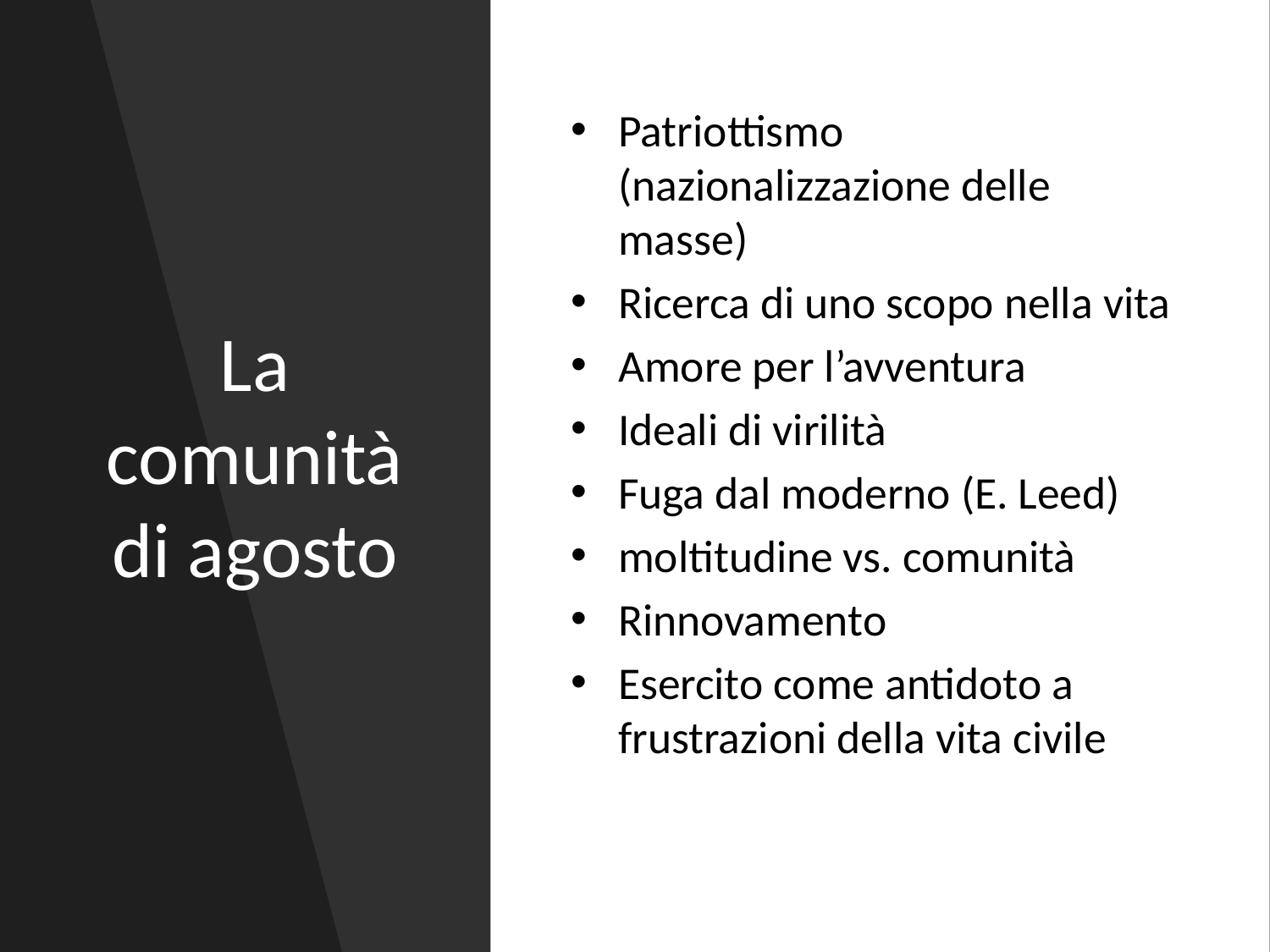

# La comunità di agosto
Patriottismo (nazionalizzazione delle masse)
Ricerca di uno scopo nella vita
Amore per l’avventura
Ideali di virilità
Fuga dal moderno (E. Leed)
moltitudine vs. comunità
Rinnovamento
Esercito come antidoto a frustrazioni della vita civile